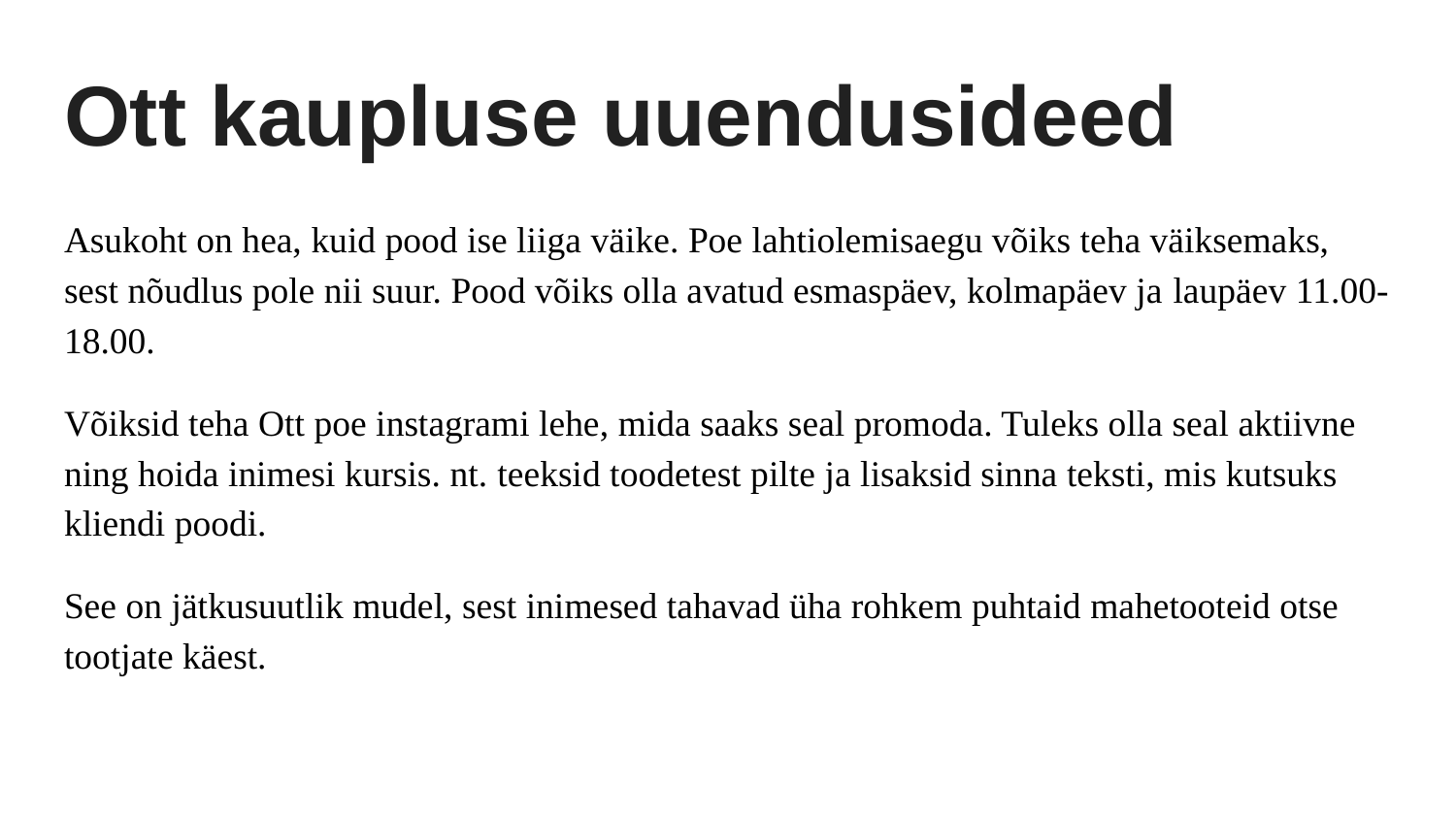

# Ott kaupluse uuendusideed
Asukoht on hea, kuid pood ise liiga väike. Poe lahtiolemisaegu võiks teha väiksemaks, sest nõudlus pole nii suur. Pood võiks olla avatud esmaspäev, kolmapäev ja laupäev 11.00-18.00.
Võiksid teha Ott poe instagrami lehe, mida saaks seal promoda. Tuleks olla seal aktiivne ning hoida inimesi kursis. nt. teeksid toodetest pilte ja lisaksid sinna teksti, mis kutsuks kliendi poodi.
See on jätkusuutlik mudel, sest inimesed tahavad üha rohkem puhtaid mahetooteid otse tootjate käest.